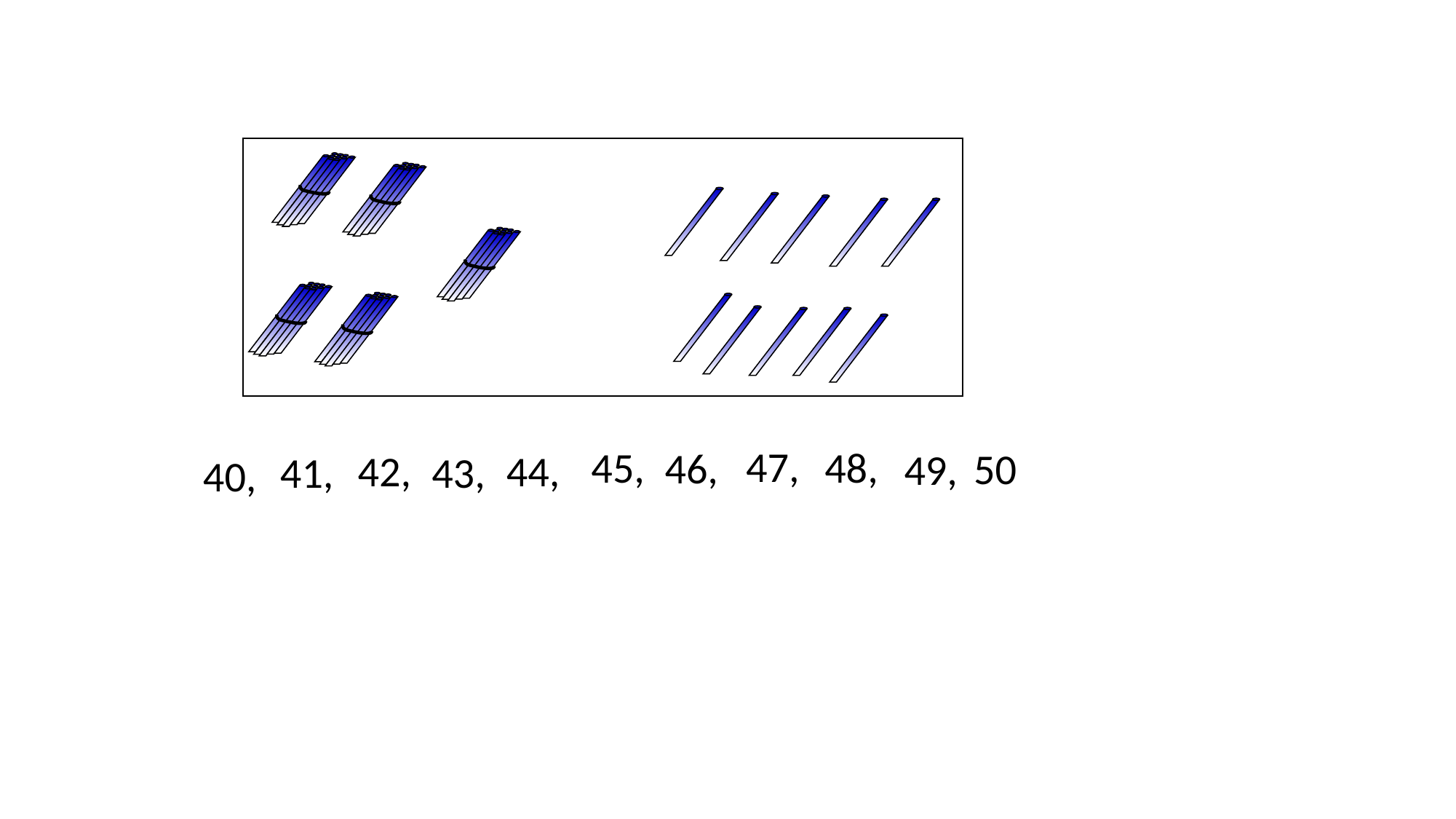

47,
48,
45,
46,
50
49,
42,
44,
41,
43,
40,